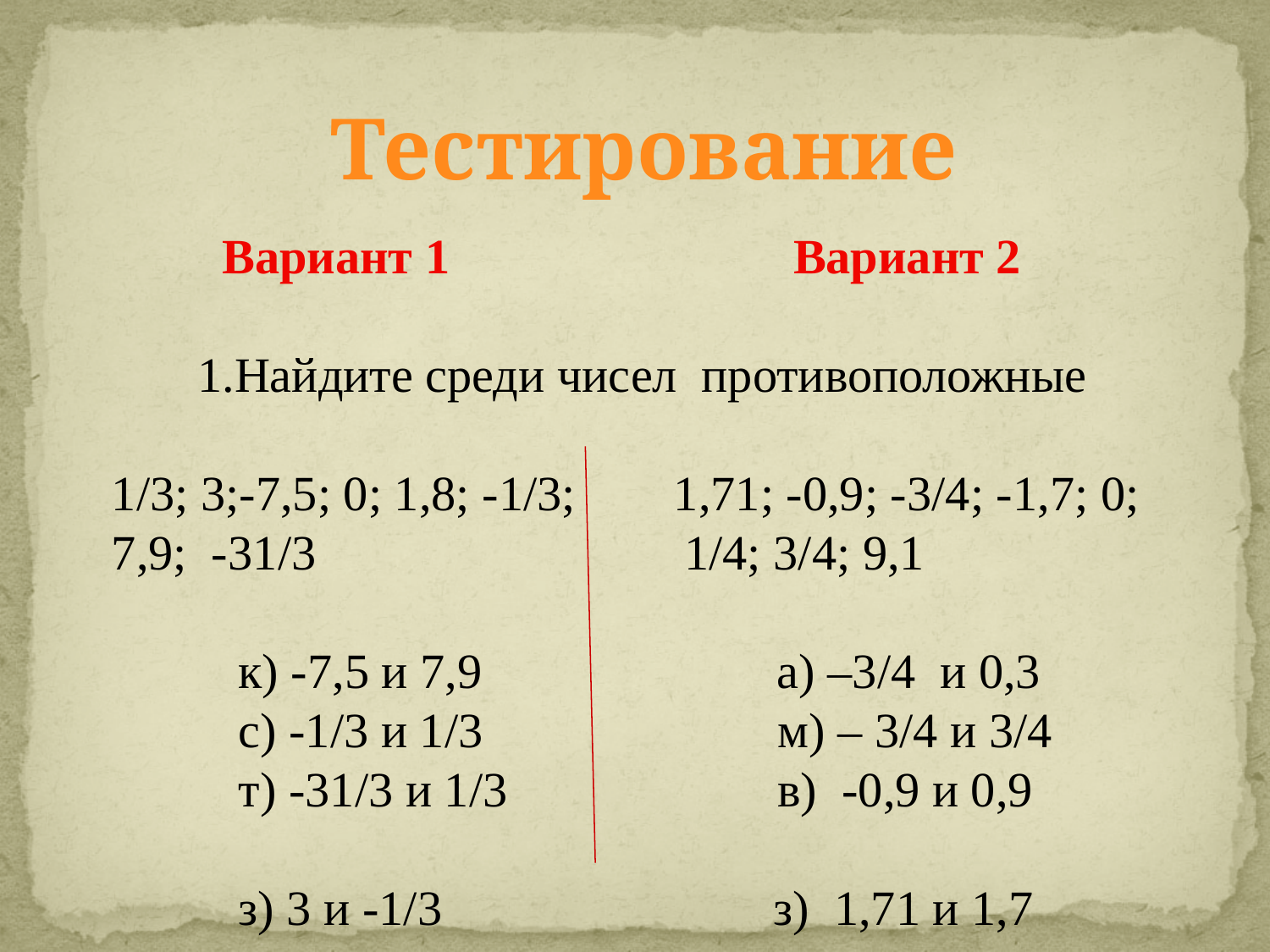

Тестирование
         Вариант 1                            Вариант 2

       1.Найдите среди чисел  противоположные

1/3; 3;-7,5; 0; 1,8; -1/3;        1,71; -0,9; -3/4; -1,7; 0;
7,9;  -31/3                              1/4; 3/4; 9,1

	к) -7,5 и 7,9                        а) –3/4  и 0,3
	с) -1/3 и 1/3                        м) – 3/4 и 3/4
	т) -31/3 и 1/3                      в)  -0,9 и 0,9
	з) 3 и -1/3                           з)  1,71 и 1,7